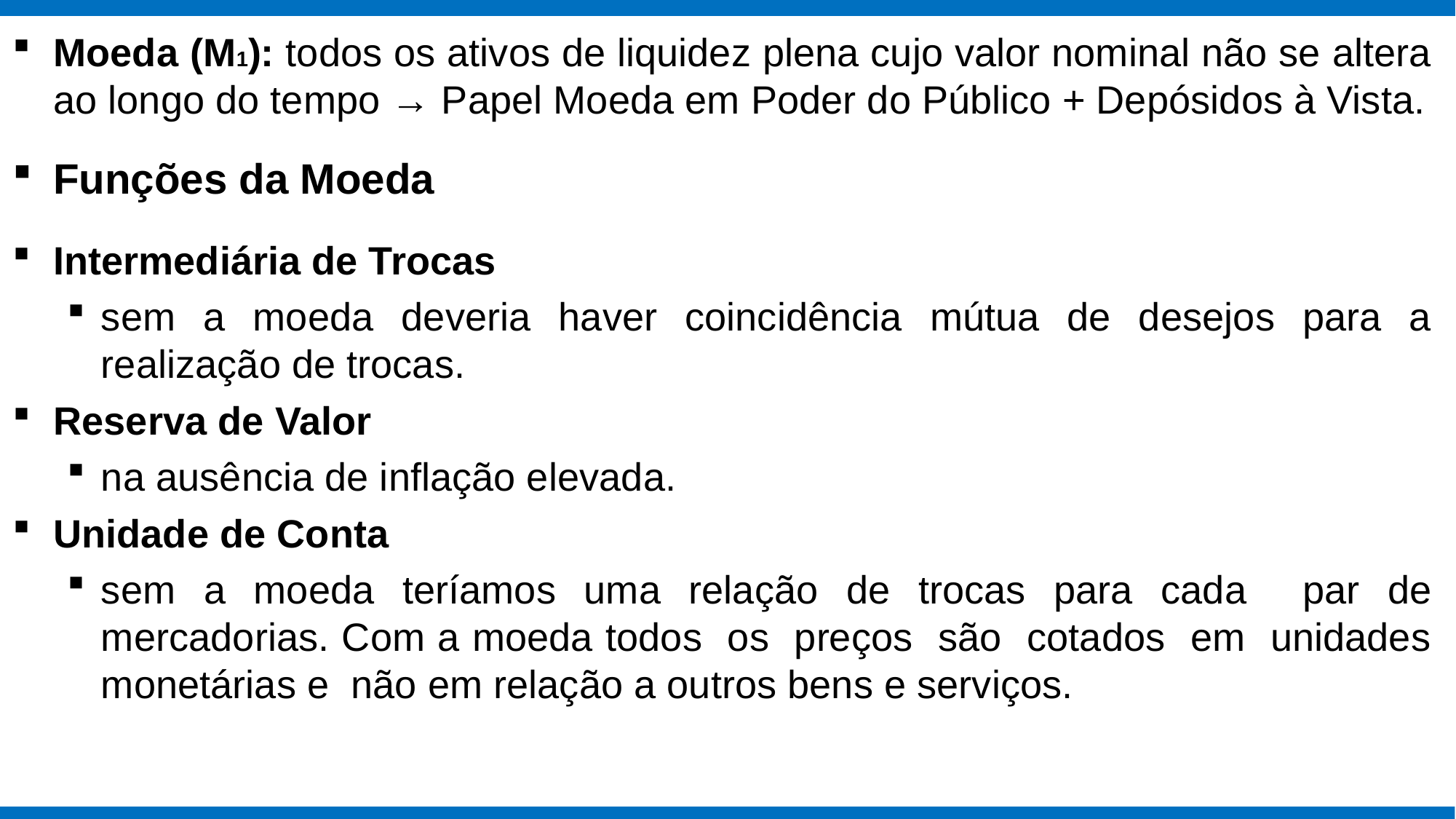

Moeda (M1): todos os ativos de liquidez plena cujo valor nominal não se altera ao longo do tempo → Papel Moeda em Poder do Público + Depósidos à Vista.

Funções da Moeda

Intermediária de Trocas
sem a moeda deveria haver coincidência mútua de desejos para a realização de trocas.
Reserva de Valor
na ausência de inflação elevada.
Unidade de Conta
sem a moeda teríamos uma relação de trocas para cada  par de mercadorias. Com a moeda todos  os  preços  são  cotados  em  unidades monetárias e  não em relação a outros bens e serviços.